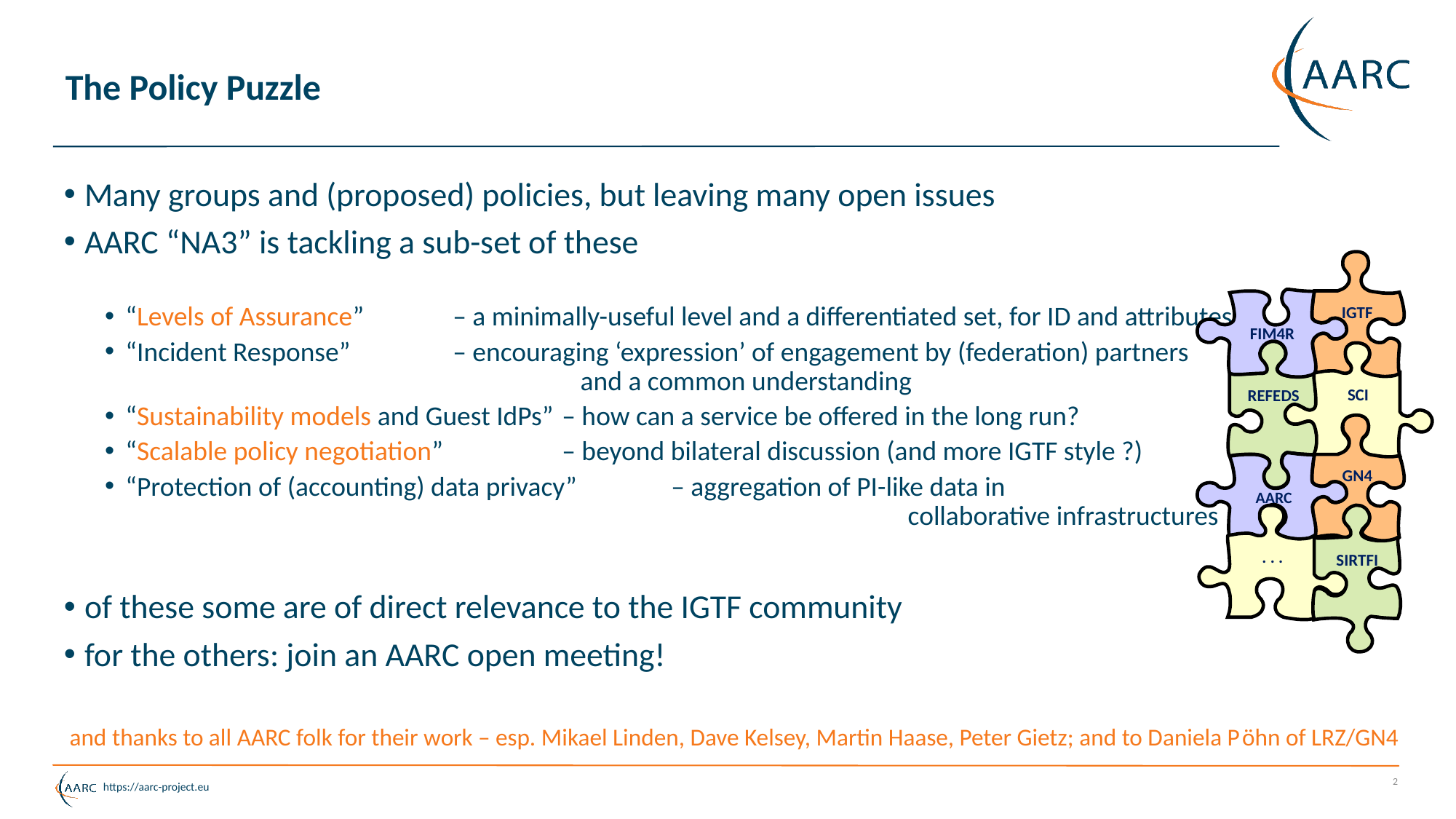

# The Policy Puzzle
Many groups and (proposed) policies, but leaving many open issues
AARC “NA3” is tackling a sub-set of these
“Levels of Assurance” 	– a minimally-useful level and a differentiated set, for ID and attributes
“Incident Response”	– encouraging ‘expression’ of engagement by (federation) partners
				   and a common understanding
“Sustainability models and Guest IdPs”	– how can a service be offered in the long run?
“Scalable policy negotiation” 		– beyond bilateral discussion (and more IGTF style ?)
“Protection of (accounting) data privacy” 	– aggregation of PI-like data in
							   collaborative infrastructures

of these some are of direct relevance to the IGTF community
for the others: join an AARC open meeting!
IGTF
FIM4R
REFEDS
SCI
GN4
AARC
. . .
SIRTFI
and thanks to all AARC folk for their work – esp. Mikael Linden, Dave Kelsey, Martin Haase, Peter Gietz; and to Daniela Pöhn of LRZ/GN4
2